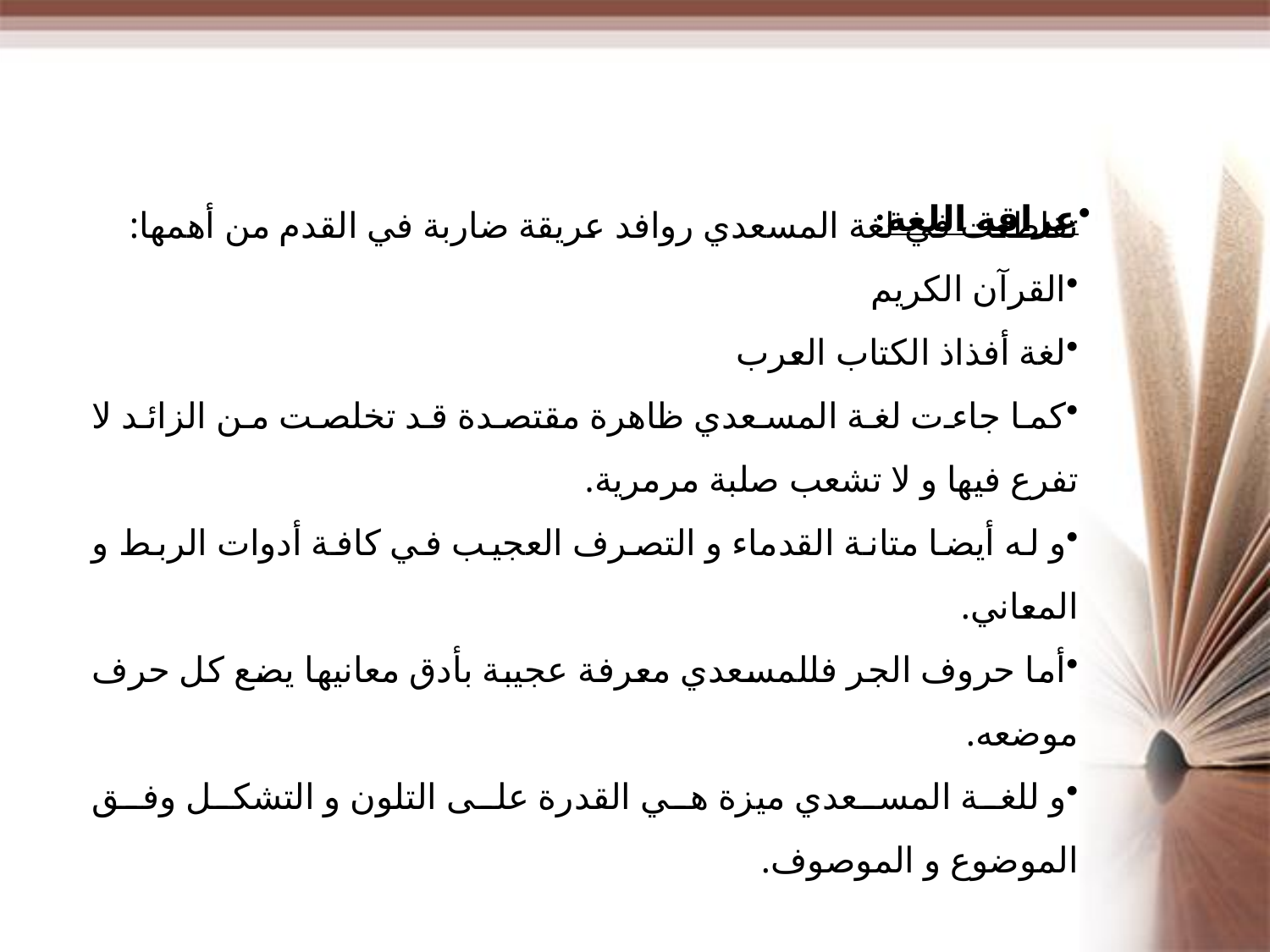

عراقة اللغة:
تقاطعت في لغة المسعدي روافد عريقة ضاربة في القدم من أهمها:
القرآن الكريم
لغة أفذاذ الكتاب العرب
كما جاءت لغة المسعدي ظاهرة مقتصدة قد تخلصت من الزائد لا تفرع فيها و لا تشعب صلبة مرمرية.
و له أيضا متانة القدماء و التصرف العجيب في كافة أدوات الربط و المعاني.
أما حروف الجر فللمسعدي معرفة عجيبة بأدق معانيها يضع كل حرف موضعه.
و للغة المسعدي ميزة هي القدرة على التلون و التشكل وفق الموضوع و الموصوف.